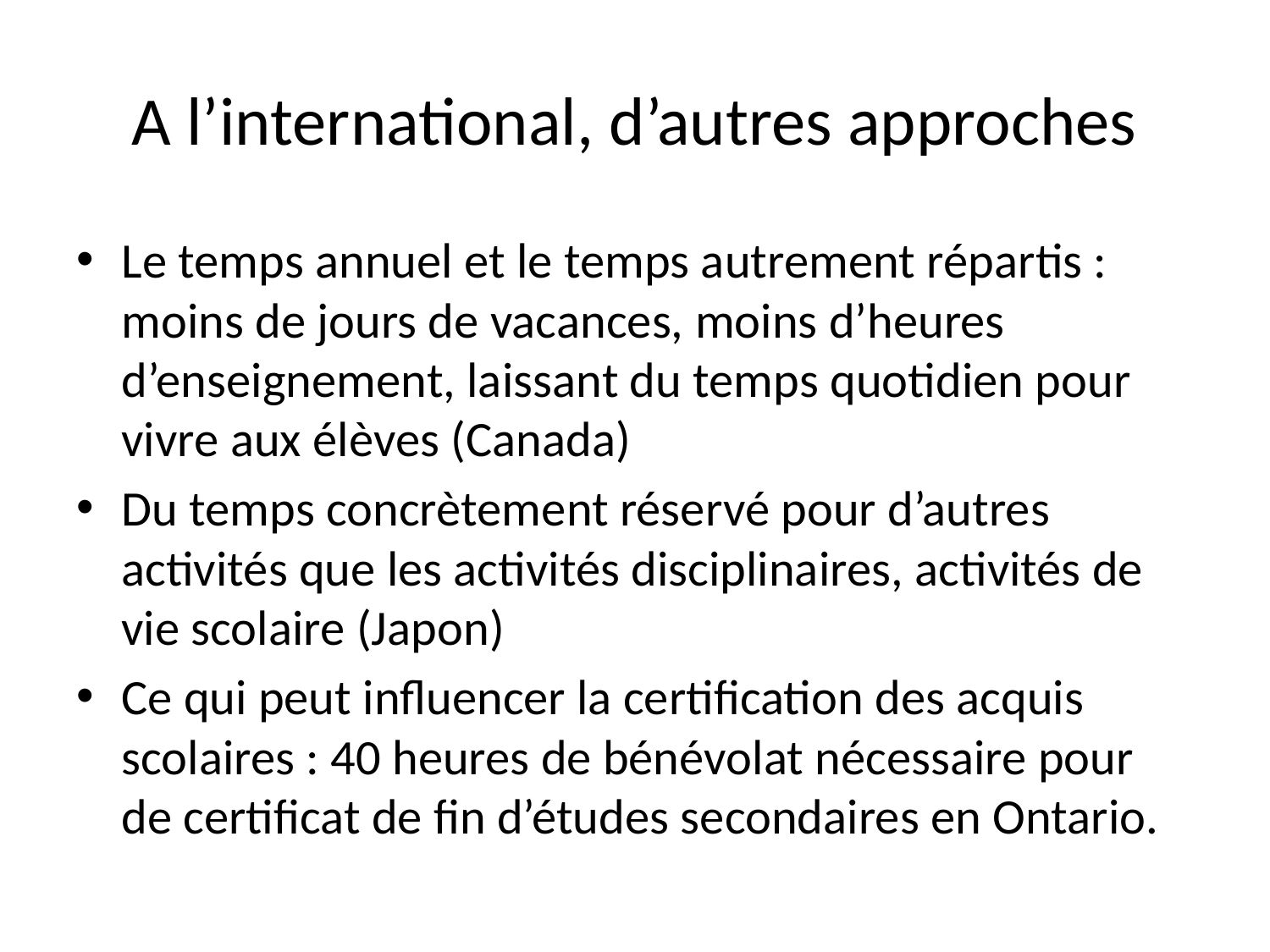

# A l’international, d’autres approches
Le temps annuel et le temps autrement répartis : moins de jours de vacances, moins d’heures d’enseignement, laissant du temps quotidien pour vivre aux élèves (Canada)
Du temps concrètement réservé pour d’autres activités que les activités disciplinaires, activités de vie scolaire (Japon)
Ce qui peut influencer la certification des acquis scolaires : 40 heures de bénévolat nécessaire pour de certificat de fin d’études secondaires en Ontario.